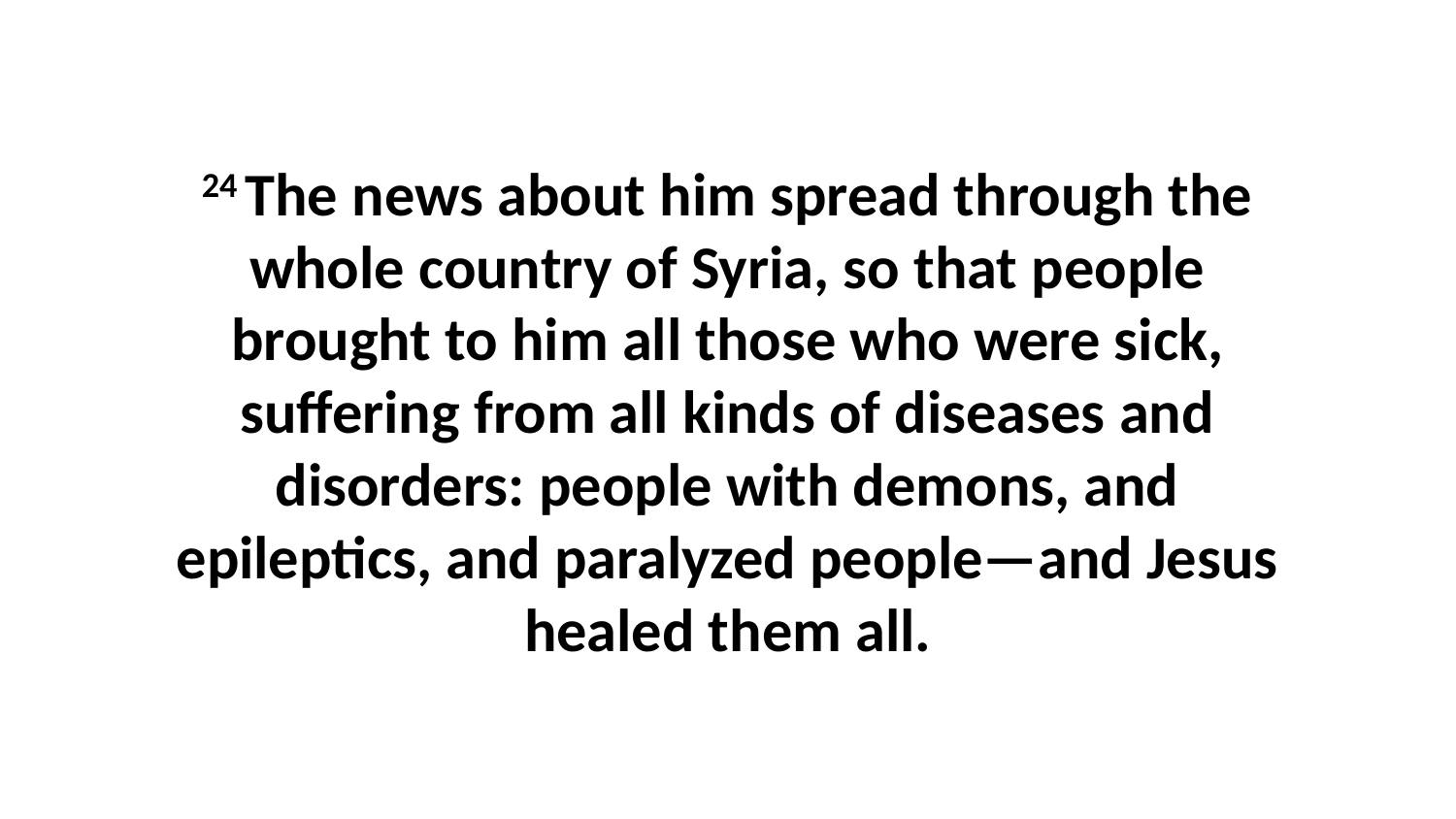

24 The news about him spread through the whole country of Syria, so that people brought to him all those who were sick, suffering from all kinds of diseases and disorders: people with demons, and epileptics, and paralyzed people—and Jesus healed them all.